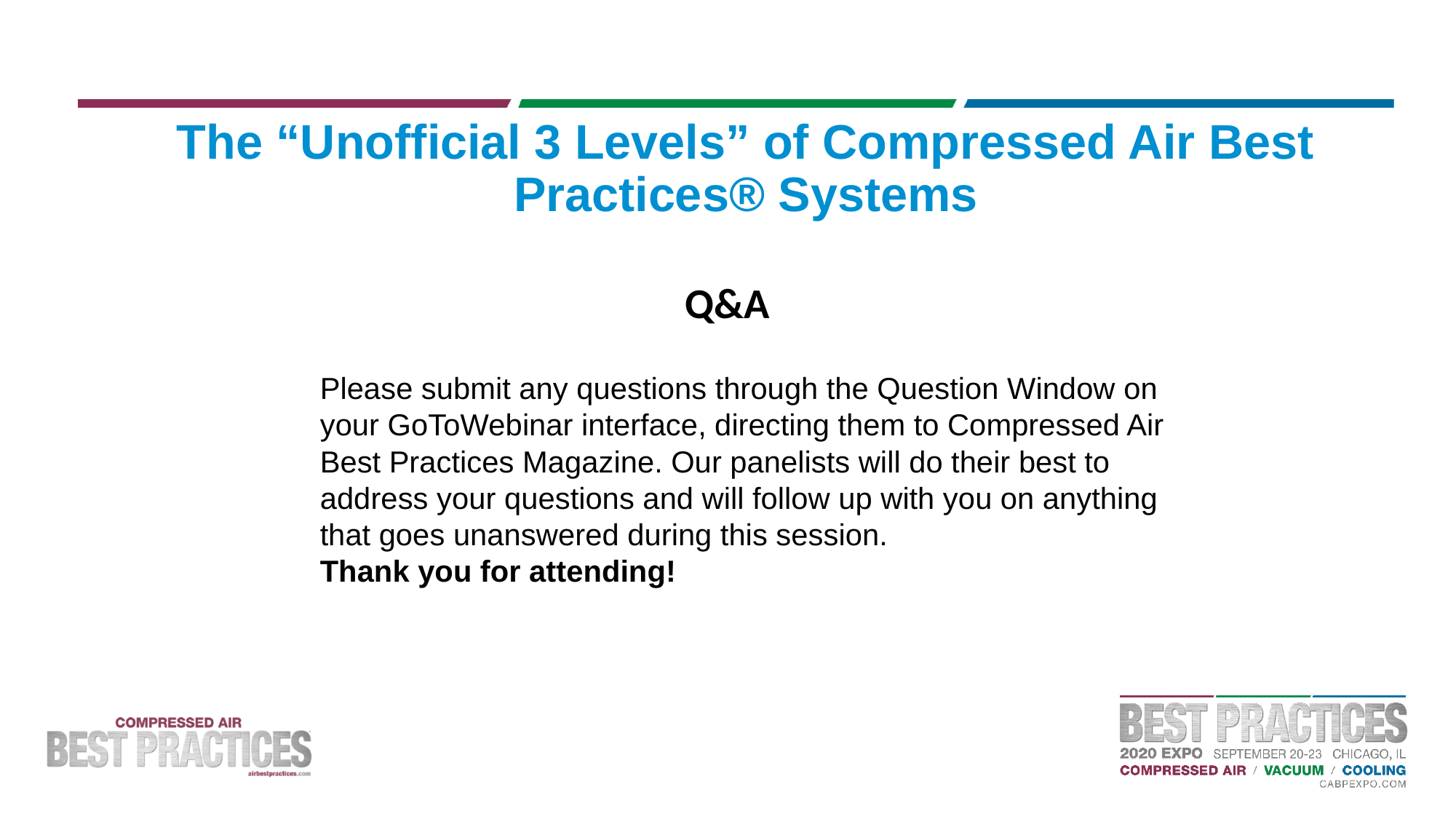

The “Unofficial 3 Levels” of Compressed Air Best Practices® Systems
Q&A

Please submit any questions through the Question Window on your GoToWebinar interface, directing them to Compressed Air Best Practices Magazine. Our panelists will do their best to address your questions and will follow up with you on anything that goes unanswered during this session.
Thank you for attending!